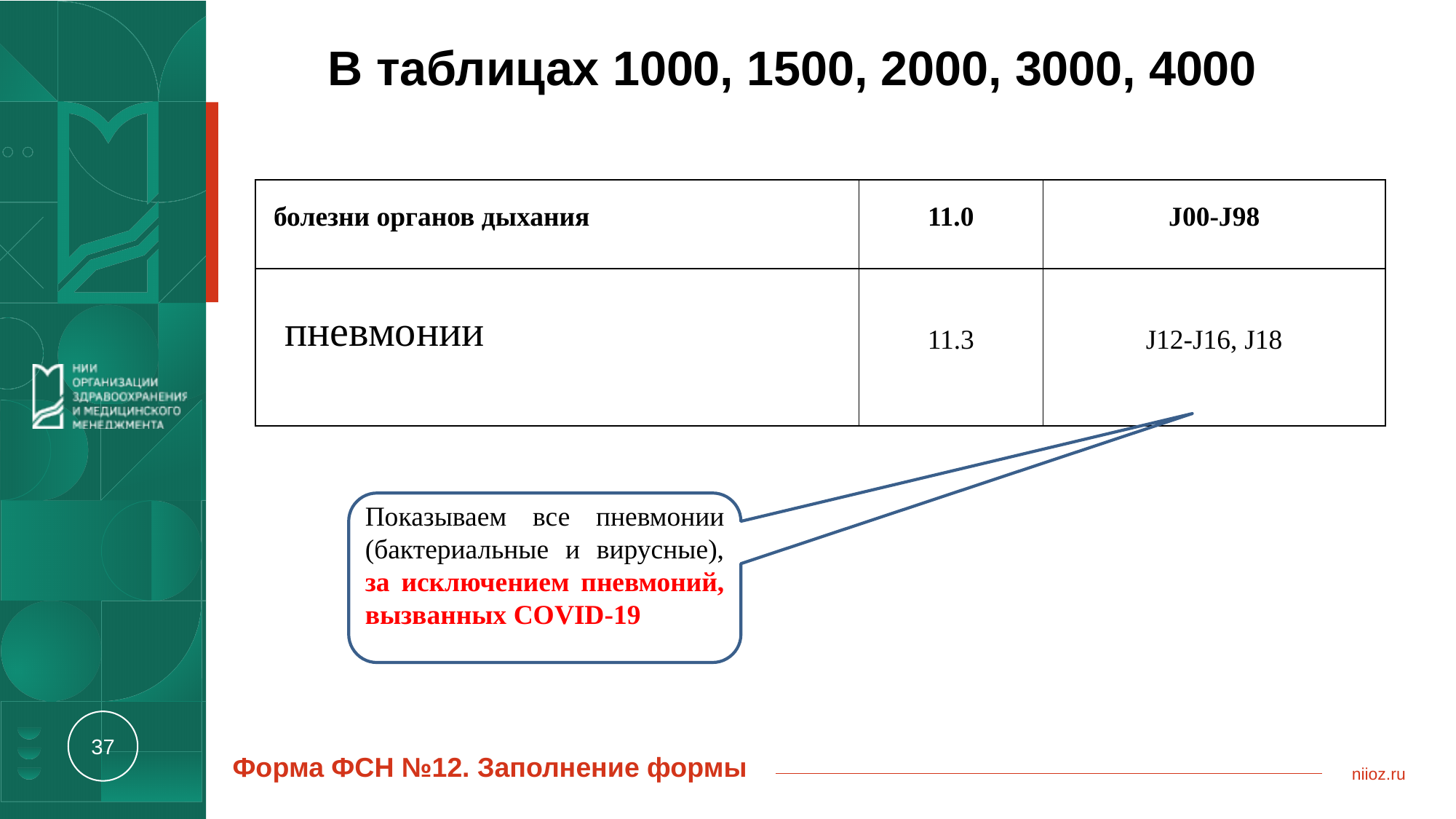

В таблицах 1000, 1500, 2000, 3000, 4000

| болезни органов дыхания | 11.0 | J00-J98 |
| --- | --- | --- |
| пневмонии | 11.3 | J12-J16, J18 |

Показываем все пневмонии (бактериальные и вирусные), за исключением пневмоний, вызванных COVID-19
Форма ФСН №12. Заполнение формы